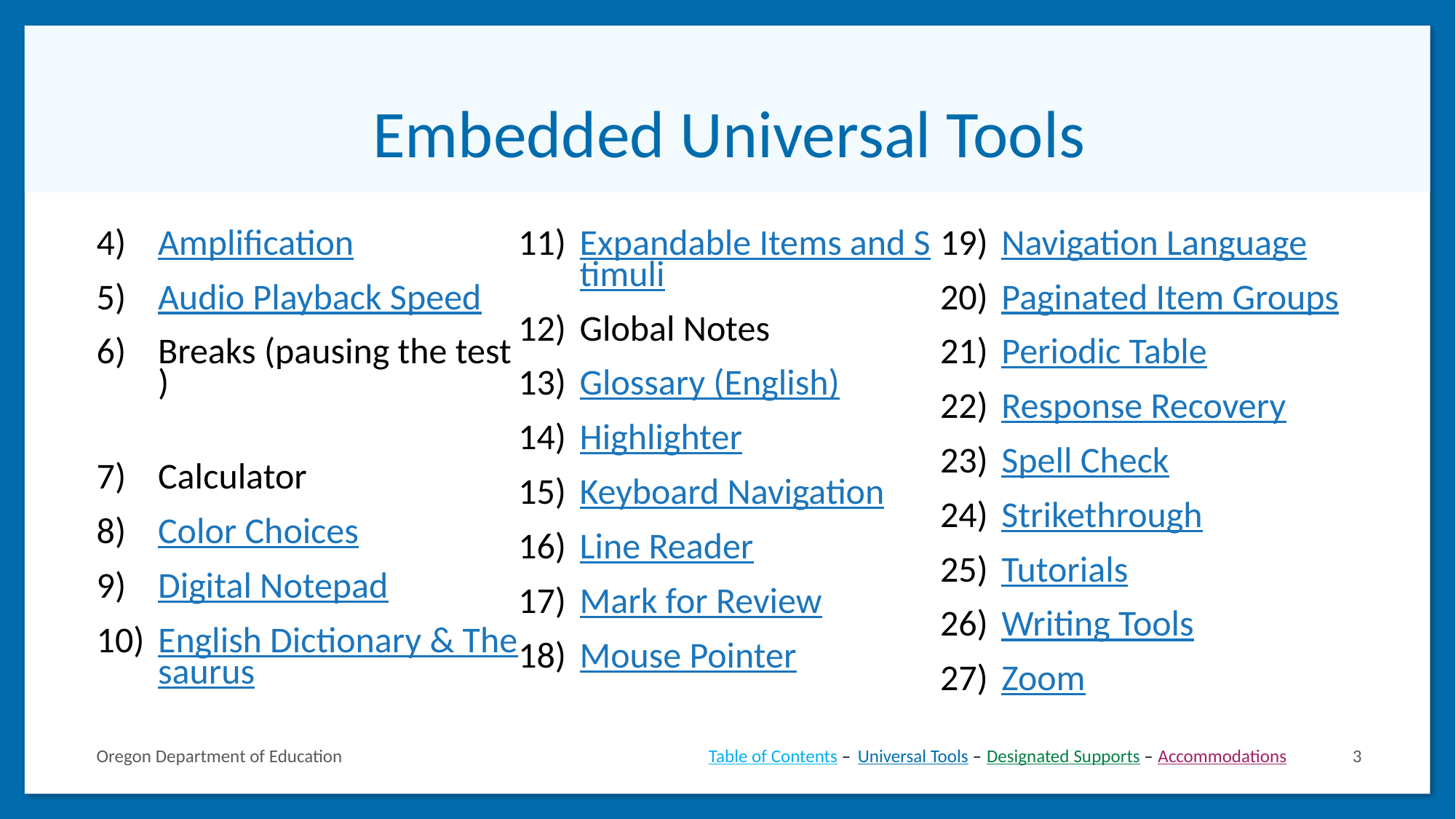

# Embedded Universal Tools
Amplification
Audio Playback Speed
Breaks (pausing the test)
Calculator
Color Choices
Digital Notepad
English Dictionary & Thesaurus
Expandable Items and Stimuli
Global Notes
Glossary (English)
Highlighter
Keyboard Navigation
Line Reader
Mark for Review
Mouse Pointer
Navigation Language
Paginated Item Groups
Periodic Table
Response Recovery
Spell Check
Strikethrough
Tutorials
Writing Tools
Zoom

Table of Contents –
Universal Tools –
Designated Supports –
Accommodations
Oregon Department of Education
3